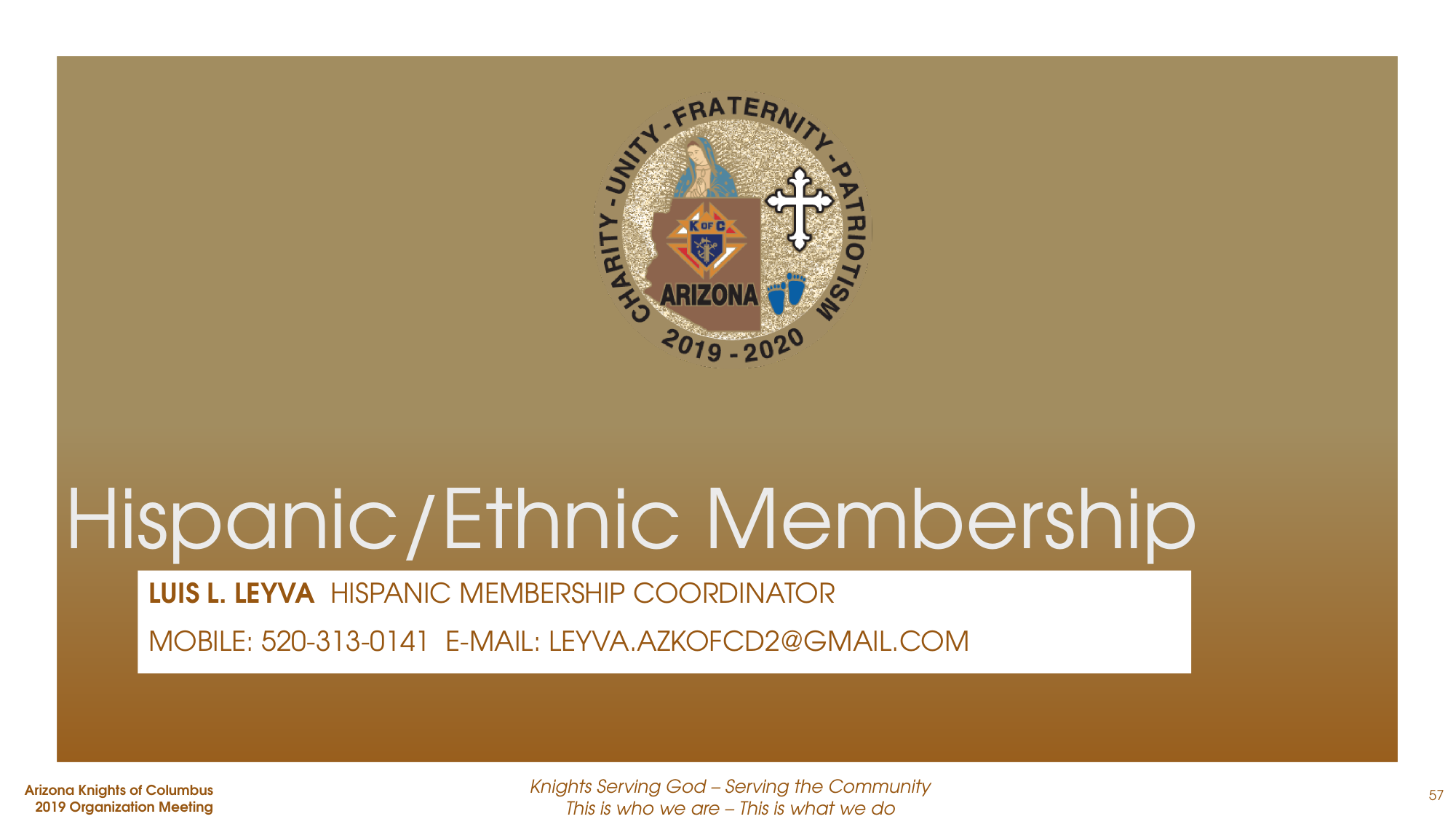

# Hispanic/Ethnic Membership
Luis L. Leyva  Hispanic Membership Coordinator
Mobile: 520-313-0141  e-mail: leyva.azkofcd2@gmail.com
57
Knights Serving God – Serving the Community
This is who we are – This is what we do
Arizona Knights of Columbus
2019 Organization Meeting